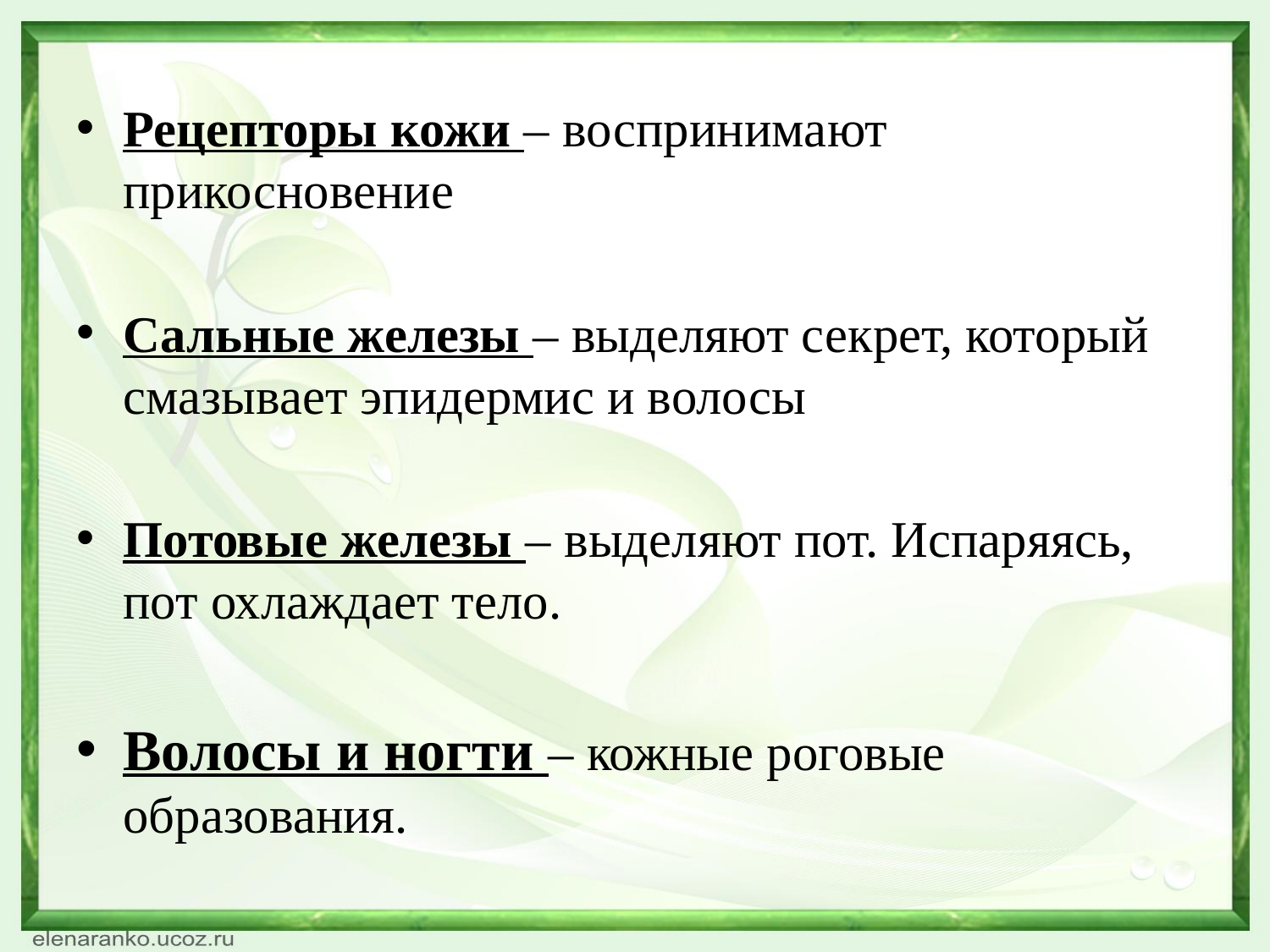

Рецепторы кожи – воспринимают прикосновение

Сальные железы – выделяют секрет, который смазывает эпидермис и волосы

Потовые железы – выделяют пот. Испаряясь, пот охлаждает тело.

Волосы и ногти – кожные роговые образования.